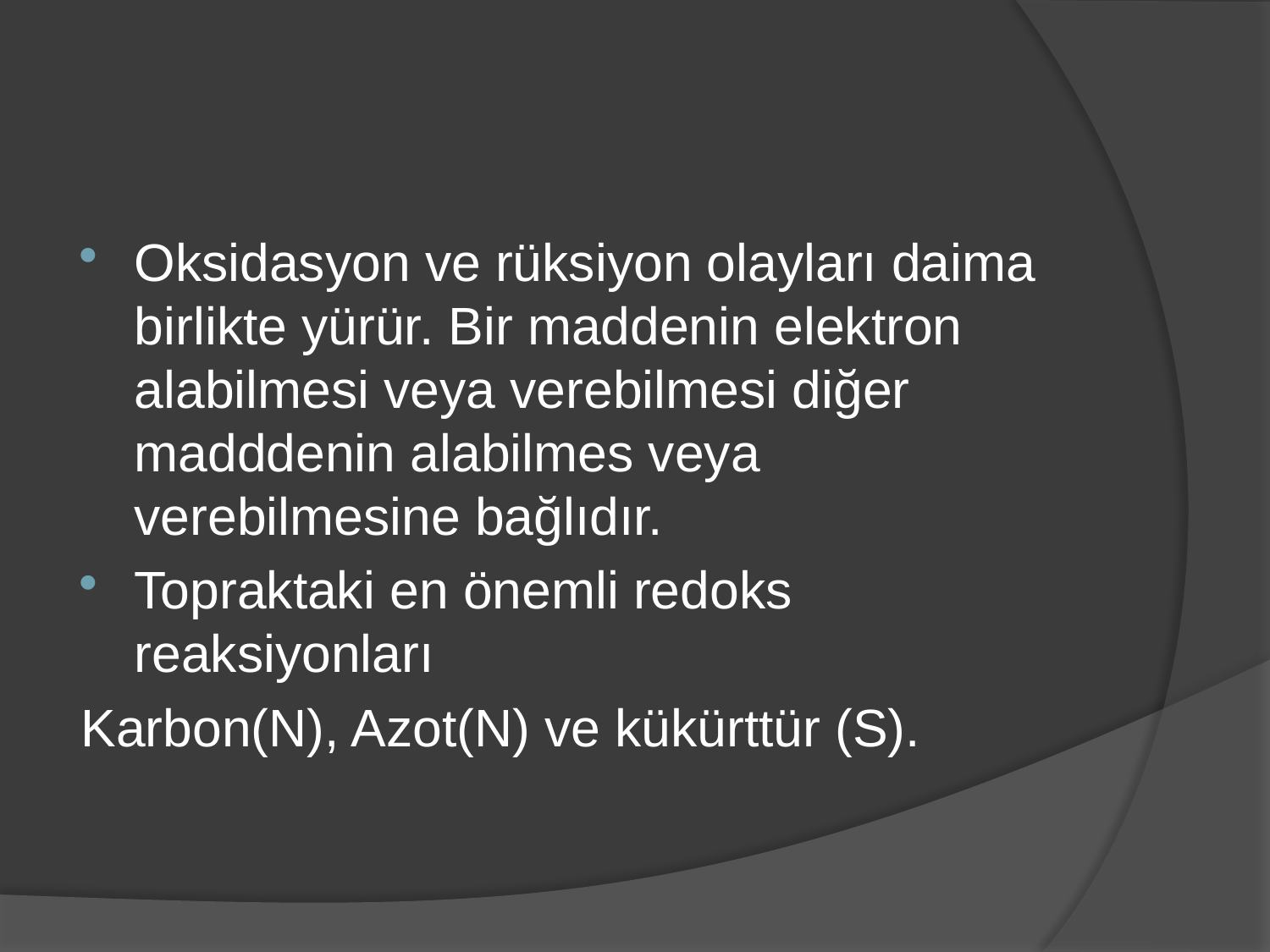

#
Oksidasyon ve rüksiyon olayları daima birlikte yürür. Bir maddenin elektron alabilmesi veya verebilmesi diğer madddenin alabilmes veya verebilmesine bağlıdır.
Topraktaki en önemli redoks reaksiyonları
Karbon(N), Azot(N) ve kükürttür (S).